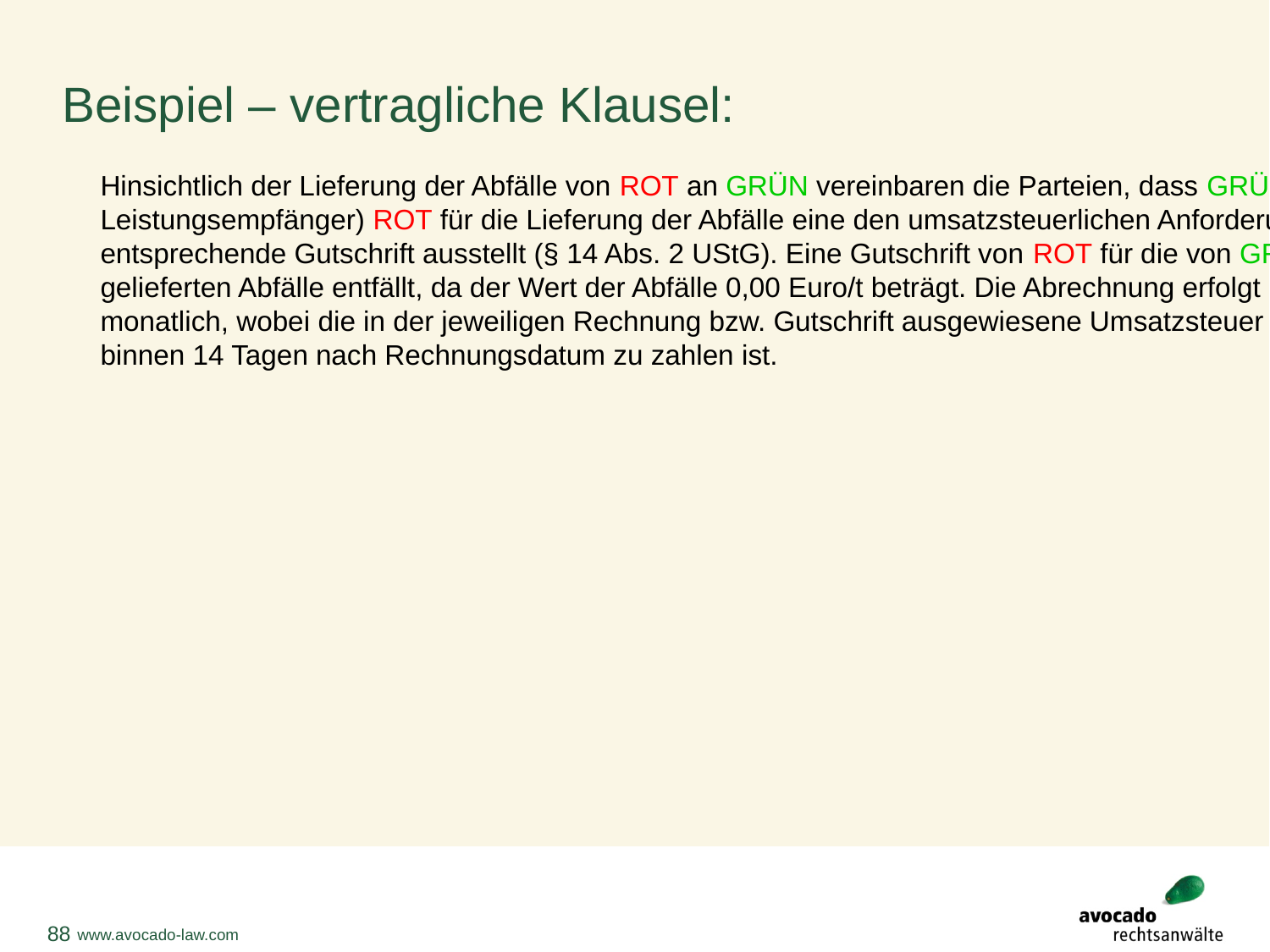

Beispiel – vertragliche Klausel:
	Hinsichtlich der Lieferung der Abfälle von ROT an GRÜN vereinbaren die Parteien, dass GRÜN (als
	Leistungsempfänger) ROT für die Lieferung der Abfälle eine den umsatzsteuerlichen Anforderungen
	entsprechende Gutschrift ausstellt (§ 14 Abs. 2 UStG). Eine Gutschrift von ROT für die von GRÜN
	gelieferten Abfälle entfällt, da der Wert der Abfälle 0,00 Euro/t beträgt. Die Abrechnung erfolgt
	monatlich, wobei die in der jeweiligen Rechnung bzw. Gutschrift ausgewiesene Umsatzsteuer
	binnen 14 Tagen nach Rechnungsdatum zu zahlen ist.
88